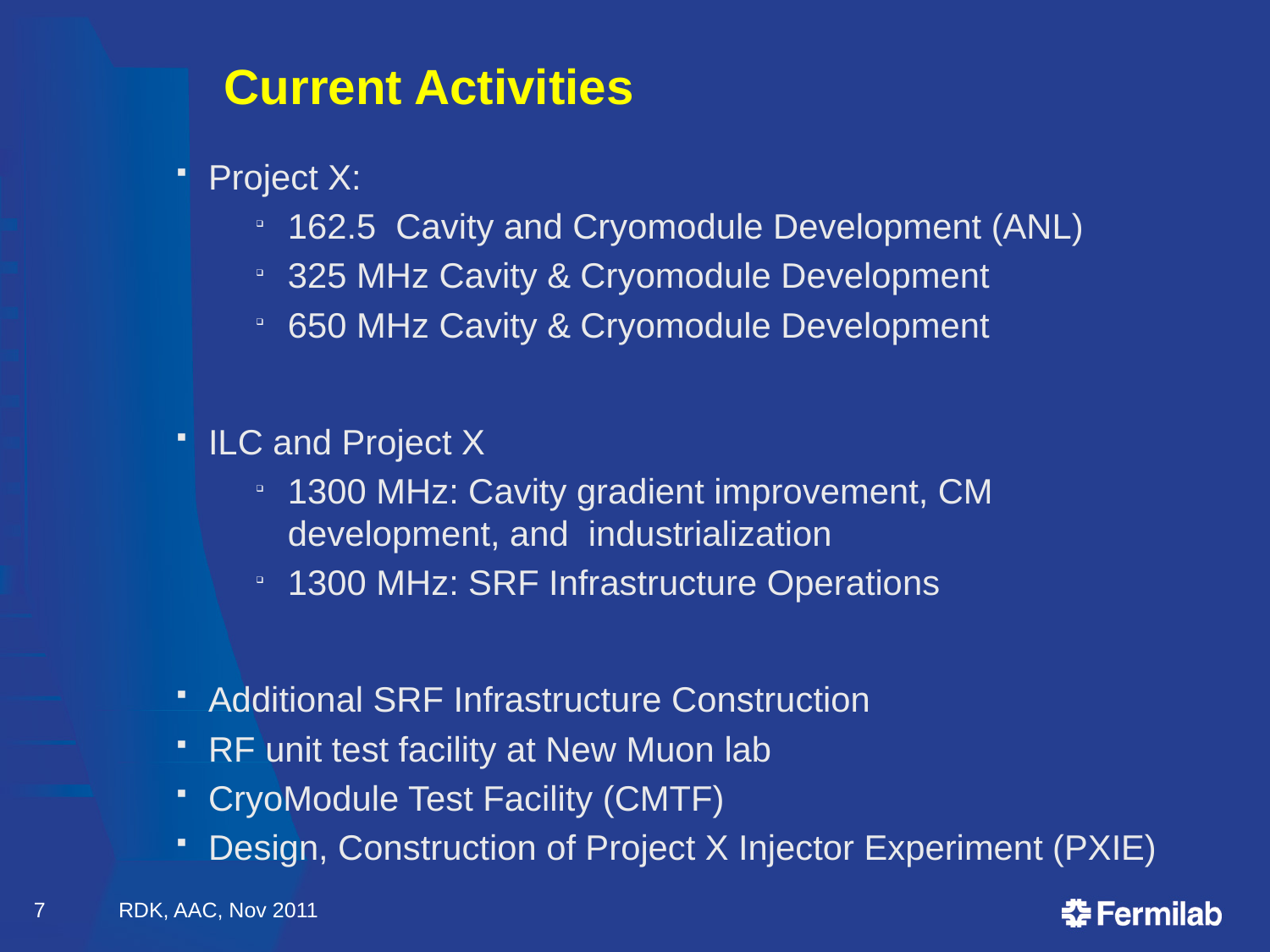

# Current Activities
Project X:
162.5  Cavity and Cryomodule Development (ANL)
325 MHz Cavity & Cryomodule Development
650 MHz Cavity & Cryomodule Development

ILC and Project X
1300 MHz: Cavity gradient improvement, CM development, and  industrialization
1300 MHz: SRF Infrastructure Operations

Additional SRF Infrastructure Construction
RF unit test facility at New Muon lab
CryoModule Test Facility (CMTF)
Design, Construction of Project X Injector Experiment (PXIE)
7
RDK, AAC, Nov 2011